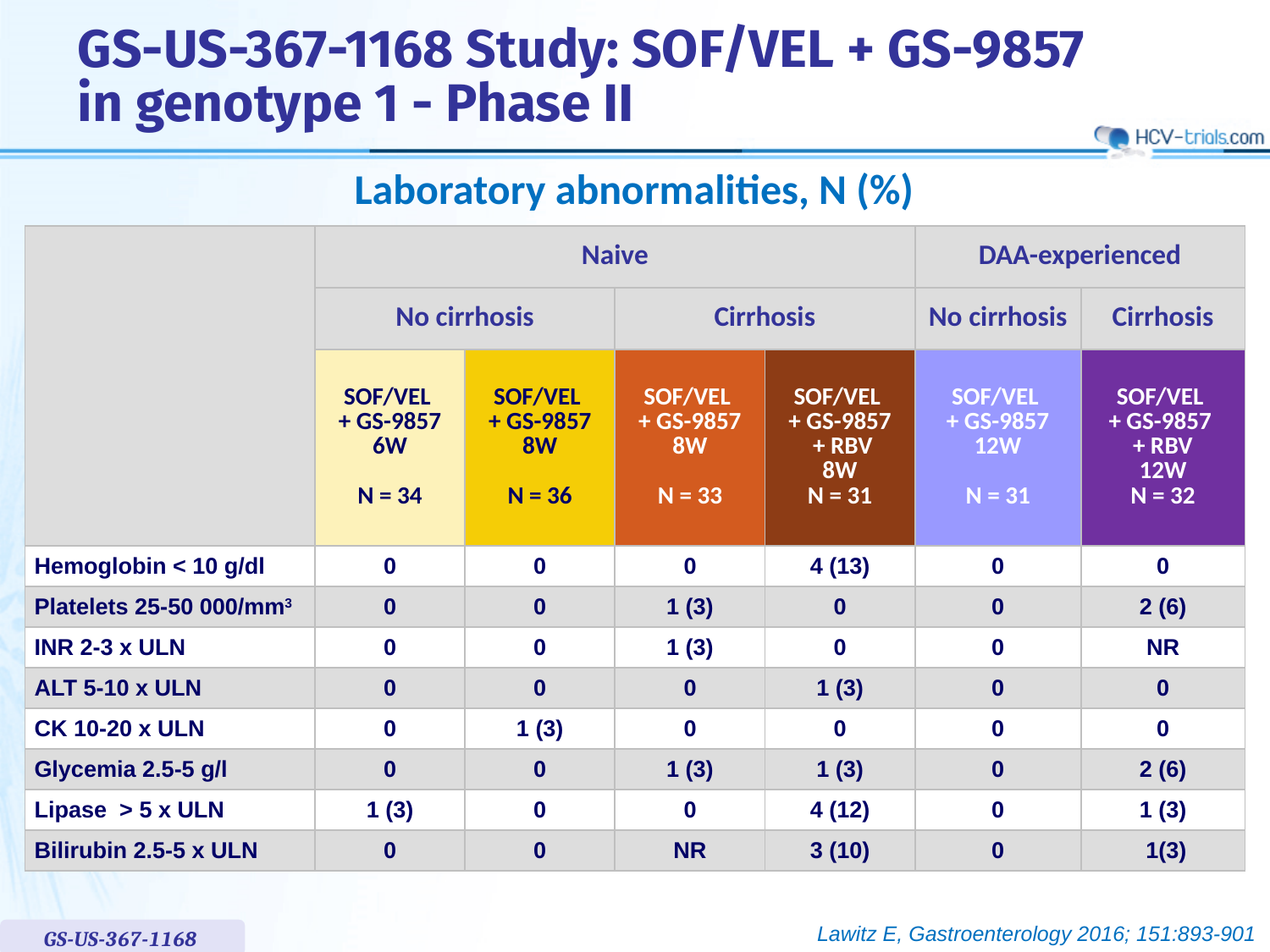

# GS-US-367-1168 Study: SOF/VEL + GS-9857 in genotype 1 - Phase II
Laboratory abnormalities, N (%)
|  | Naive |  |  |  | DAA-experienced |  |
| --- | --- | --- | --- | --- | --- | --- |
|  | No cirrhosis |  | Cirrhosis |  | No cirrhosis | Cirrhosis |
|  | SOF/VEL + GS-9857 6W N = 34 | SOF/VEL + GS-9857 8W N = 36 | SOF/VEL + GS-9857 8W N = 33 | SOF/VEL + GS-9857 + RBV 8W N = 31 | SOF/VEL + GS-9857 12W N = 31 | SOF/VEL + GS-9857 + RBV 12W N = 32 |
| Hemoglobin < 10 g/dl | 0 | 0 | 0 | 4 (13) | 0 | 0 |
| Platelets 25-50 000/mm3 | 0 | 0 | 1 (3) | 0 | 0 | 2 (6) |
| INR 2-3 x ULN | 0 | 0 | 1 (3) | 0 | 0 | NR |
| ALT 5-10 x ULN | 0 | 0 | 0 | 1 (3) | 0 | 0 |
| CK 10-20 x ULN | 0 | 1 (3) | 0 | 0 | 0 | 0 |
| Glycemia 2.5-5 g/l | 0 | 0 | 1 (3) | 1 (3) | 0 | 2 (6) |
| Lipase > 5 x ULN | 1 (3) | 0 | 0 | 4 (12) | 0 | 1 (3) |
| Bilirubin 2.5-5 x ULN | 0 | 0 | NR | 3 (10) | 0 | 1(3) |
Lawitz E, Gastroenterology 2016; 151:893-901
GS-US-367-1168